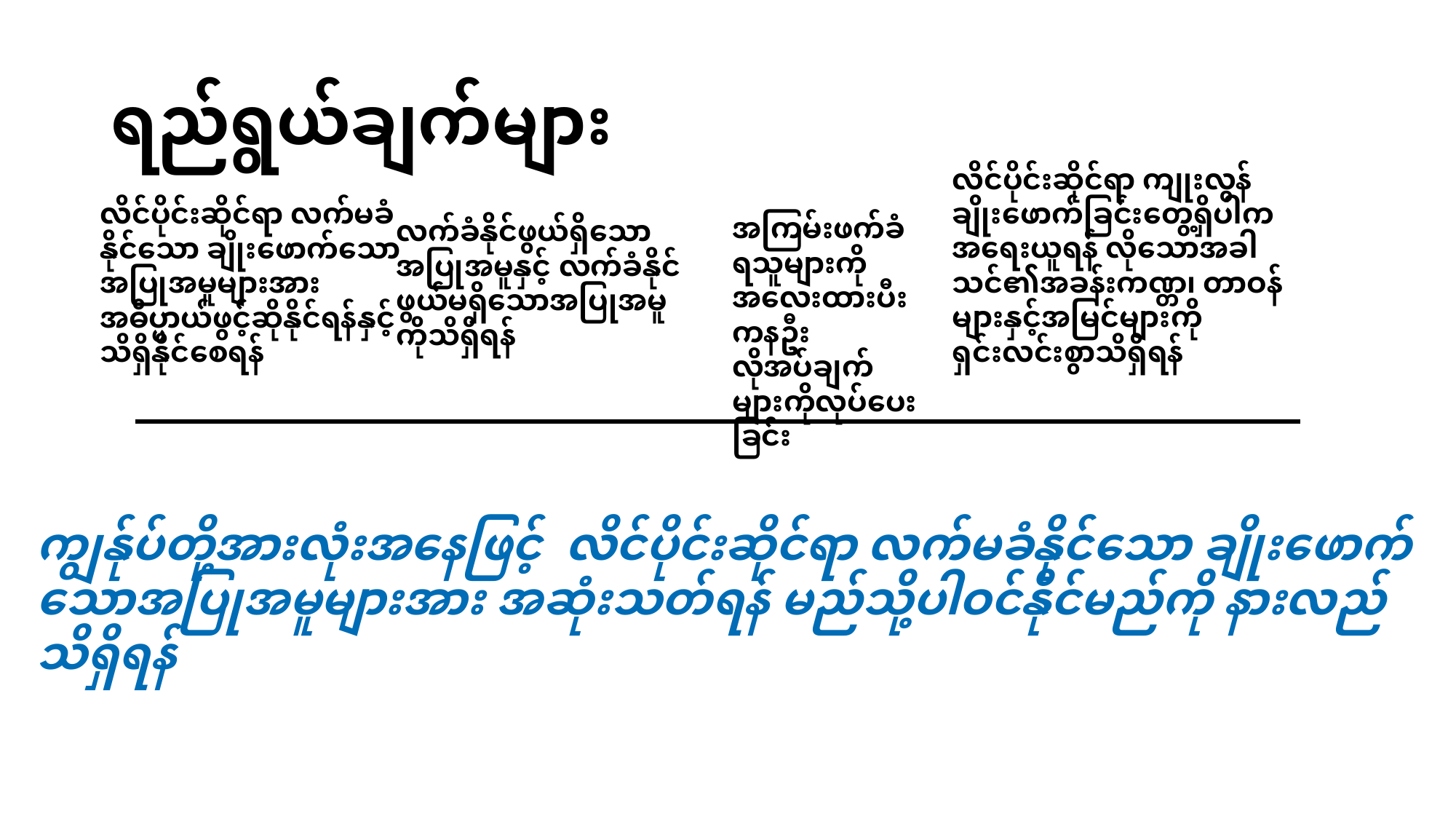

# ရည်ရွယ်ချက်များ
လိင်ပိုင်းဆိုင်ရာ ကျုးလွန်ချိုးဖောက်ခြင်းတွေ့ရှိပါက အရေးယူရန် လိုသောအခါ သင်၏အခန်းကဏ္တ၊ တာဝန်များနှင့်အမြင်များကို
ရှင်းလင်းစွာသိရှိရန်
လိင်ပိုင်းဆိုင်ရာ လက်မခံနိုင်သော ချိုးဖောက်သောအပြုအမူများအား အဓိပ္ပာယ်ဖွင့်ဆိုနိုင်ရန်နှင့် သိရှိနိုင်စေရန်
အကြမ်းဖက်ခံရသူများကိုအလေးထားပီး ကနဦးလိုအပ်ချက်များကိုလုပ်ပေးခြင်း
လက်ခံနိုင်ဖွယ်ရှိသောအပြုအမူနှင့် လက်ခံနိုင်ဖွယ်မရှိသောအပြုအမူကိုသိရှိရန်
ကျွန်ုပ်တို့အားလုံးအနေဖြင့်  လိင်ပိုင်းဆိုင်ရာ လက်မခံနိုင်သော ချိုးဖောက်သောအပြုအမူများအား အဆုံးသတ်ရန် မည်သို့ပါဝင်နိုင်မည်ကို နားလည်သိရှိရန်